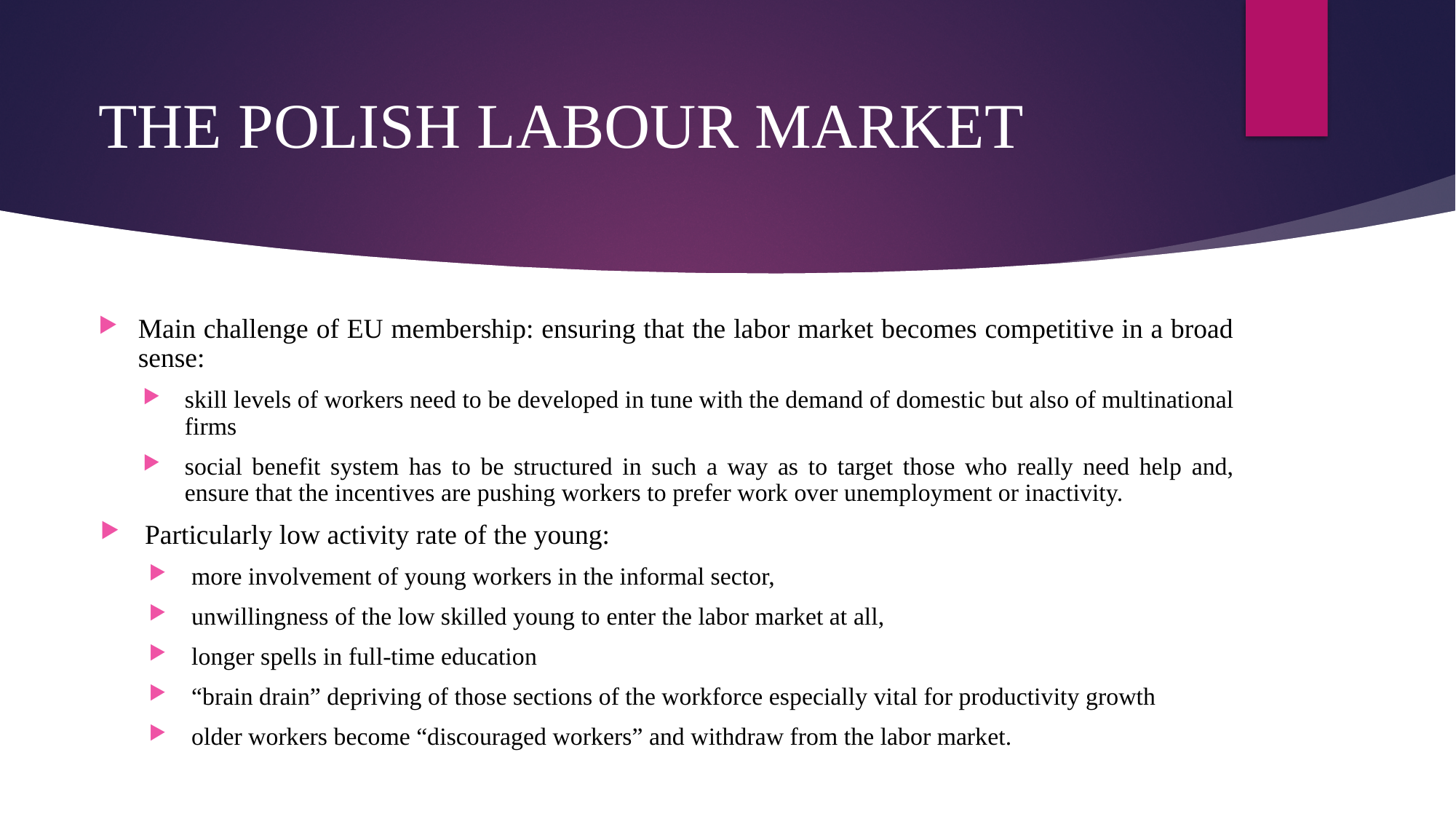

# THE POLISH LABOUR MARKET

Main challenge of EU membership: ensuring that the labor market becomes competitive in a broad sense:
skill levels of workers need to be developed in tune with the demand of domestic but also of multinational firms
social benefit system has to be structured in such a way as to target those who really need help and, ensure that the incentives are pushing workers to prefer work over unemployment or inactivity.
Particularly low activity rate of the young:
more involvement of young workers in the informal sector,
unwillingness of the low skilled young to enter the labor market at all,
longer spells in full-time education
“brain drain” depriving of those sections of the workforce especially vital for productivity growth
older workers become “discouraged workers” and withdraw from the labor market.